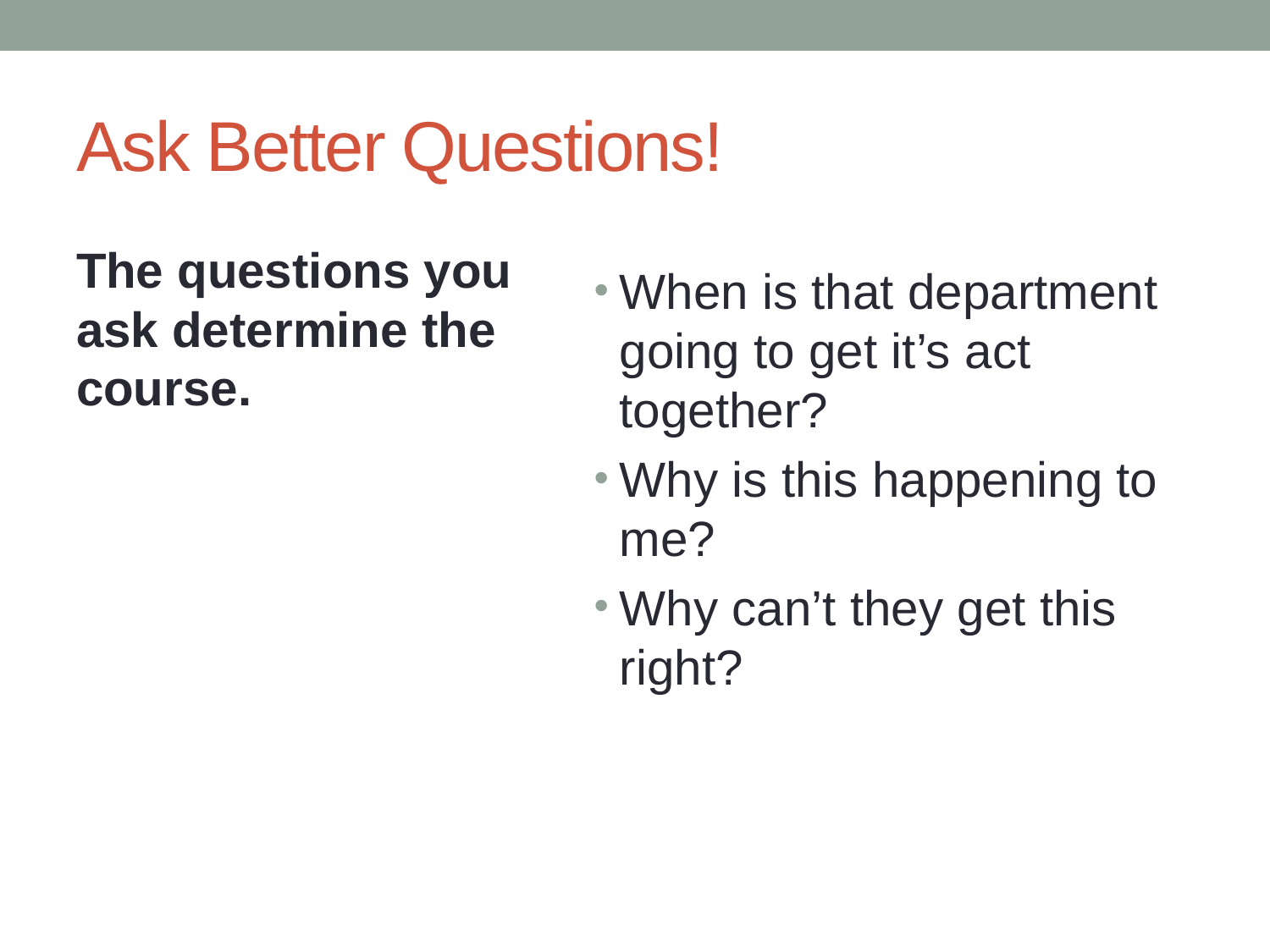

# Ask Better Questions!
The questions you ask determine the course.
When is that department going to get it’s act together?
Why is this happening to me?
Why can’t they get this right?